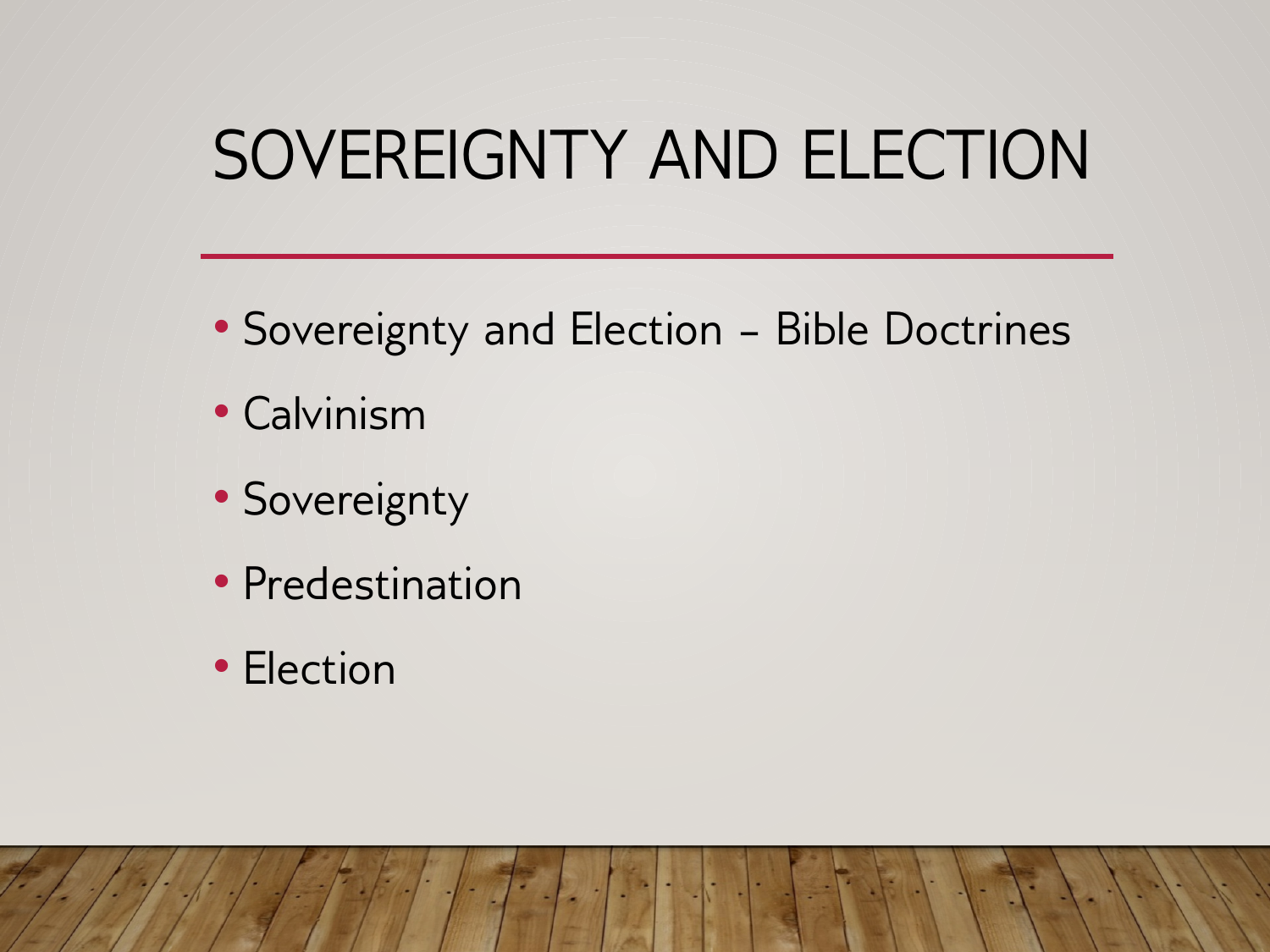

# Sovereignty and Election
Sovereignty and Election – Bible Doctrines
Calvinism
Sovereignty
Predestination
Election